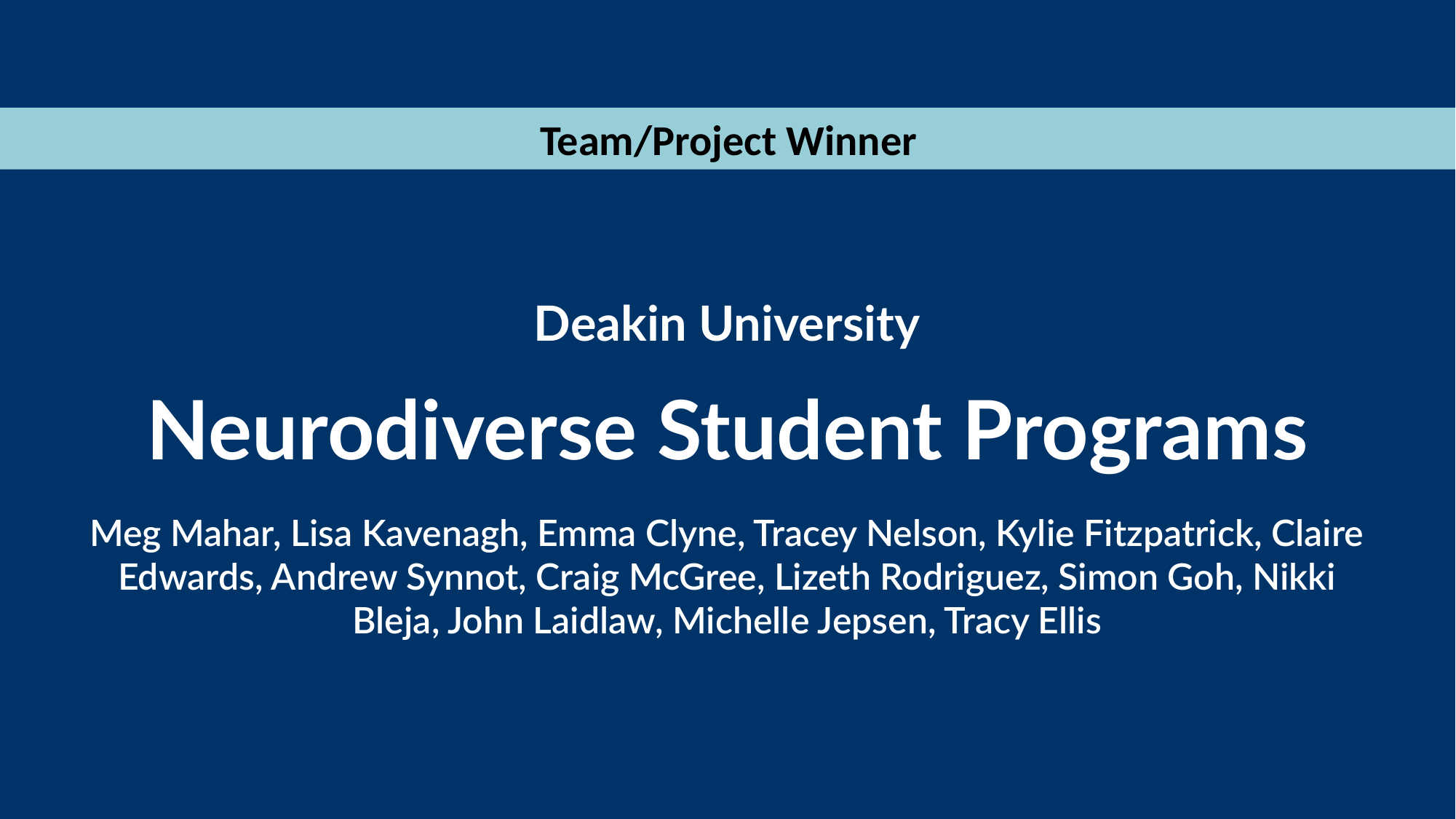

Team/Project Winner
Deakin University
Neurodiverse Student Programs
Meg Mahar, Lisa Kavenagh, Emma Clyne, Tracey Nelson, Kylie Fitzpatrick, Claire Edwards, Andrew Synnot, Craig McGree, Lizeth Rodriguez, Simon Goh, Nikki Bleja, John Laidlaw, Michelle Jepsen, Tracy Ellis